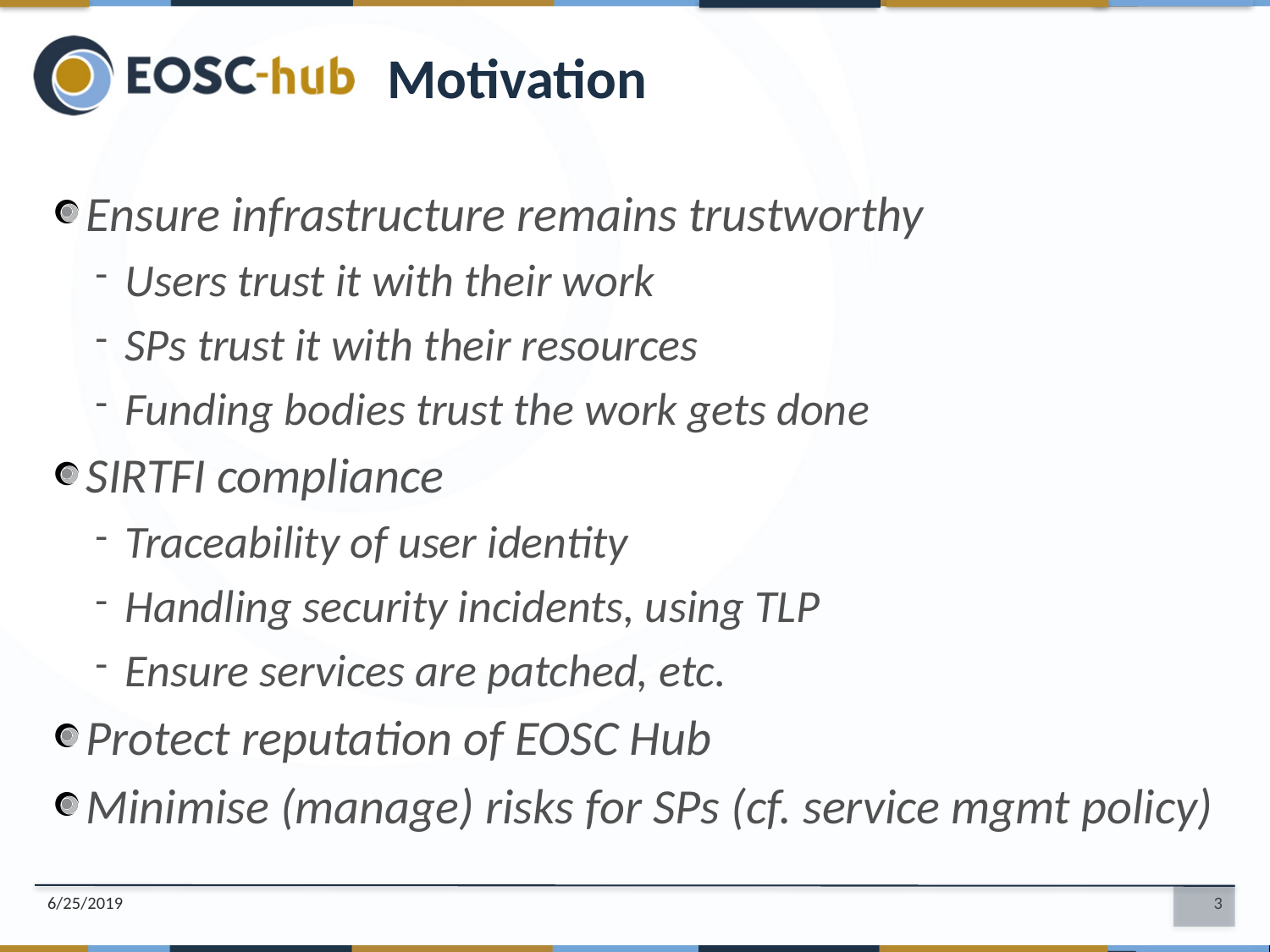

Motivation
Ensure infrastructure remains trustworthy
Users trust it with their work
SPs trust it with their resources
Funding bodies trust the work gets done
SIRTFI compliance
Traceability of user identity
Handling security incidents, using TLP
Ensure services are patched, etc.
Protect reputation of EOSC Hub
Minimise (manage) risks for SPs (cf. service mgmt policy)
6/25/2019
3